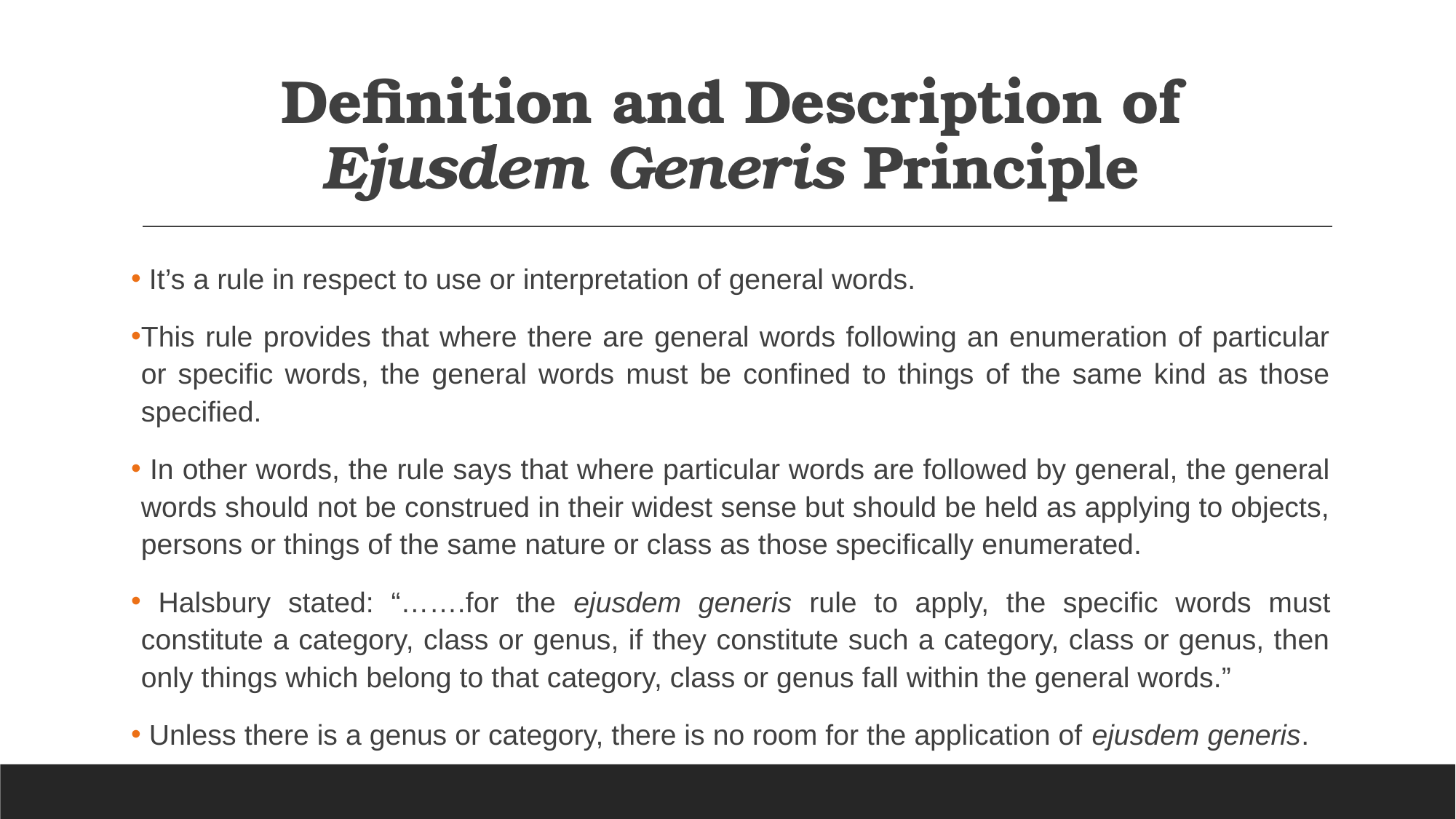

# Definition and Description of Ejusdem Generis Principle
 It’s a rule in respect to use or interpretation of general words.
This rule provides that where there are general words following an enumeration of particular or specific words, the general words must be confined to things of the same kind as those specified.
 In other words, the rule says that where particular words are followed by general, the general words should not be construed in their widest sense but should be held as applying to objects, persons or things of the same nature or class as those specifically enumerated.
 Halsbury stated: “…….for the ejusdem generis rule to apply, the specific words must constitute a category, class or genus, if they constitute such a category, class or genus, then only things which belong to that category, class or genus fall within the general words.”
 Unless there is a genus or category, there is no room for the application of ejusdem generis.